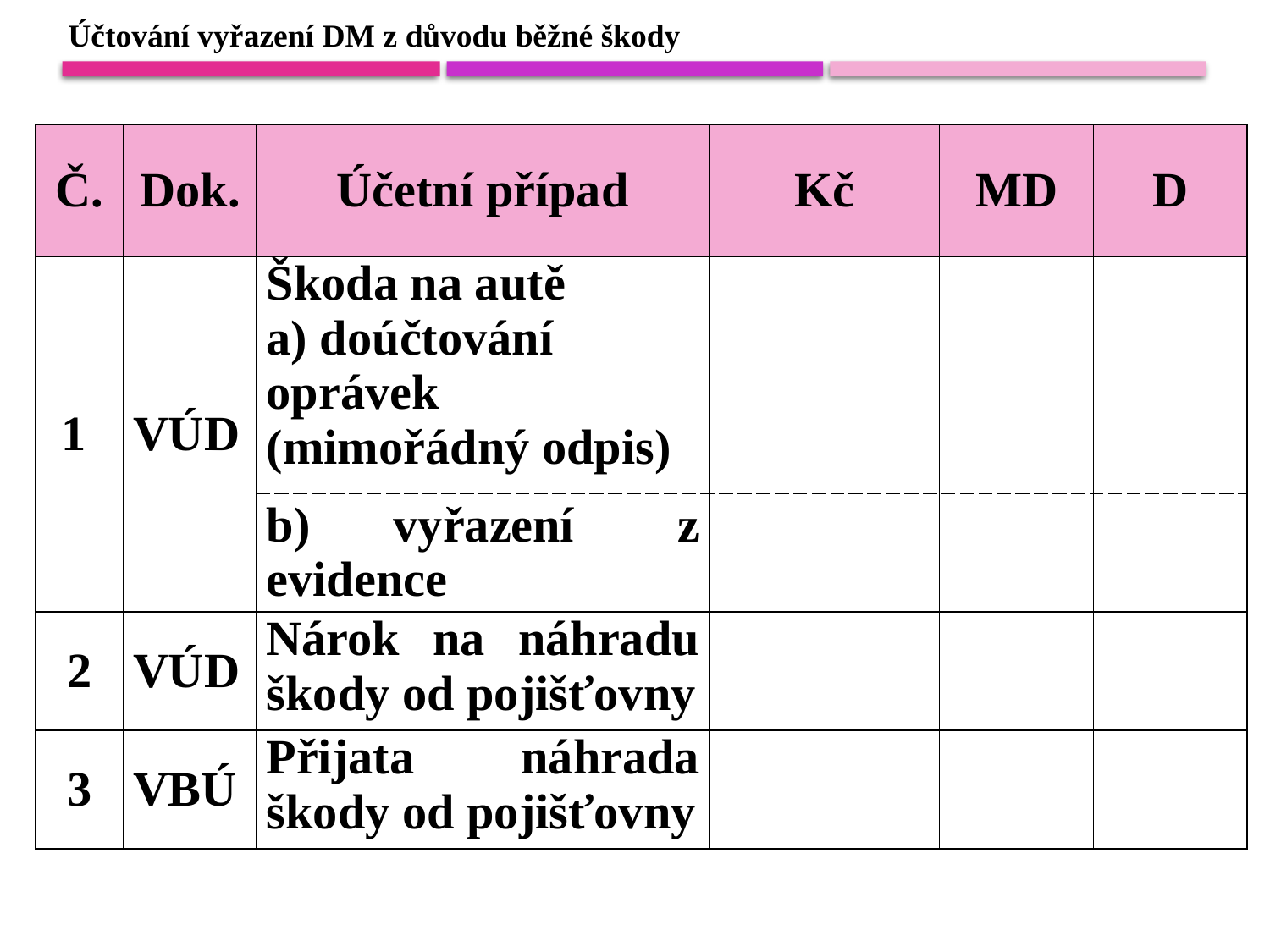

Účtování vyřazení DM z důvodu běžné škody
| Č. | Dok. | Účetní případ | Kč | MD | D |
| --- | --- | --- | --- | --- | --- |
| 1 | VÚD | Škoda na autě a) doúčtování oprávek (mimořádný odpis) |  |  |  |
|  |  | b) vyřazení z evidence |  |  |  |
| 2 | VÚD | Nárok na náhradu škody od pojišťovny |  |  |  |
| 3 | VBÚ | Přijata náhrada škody od pojišťovny |  |  |  |